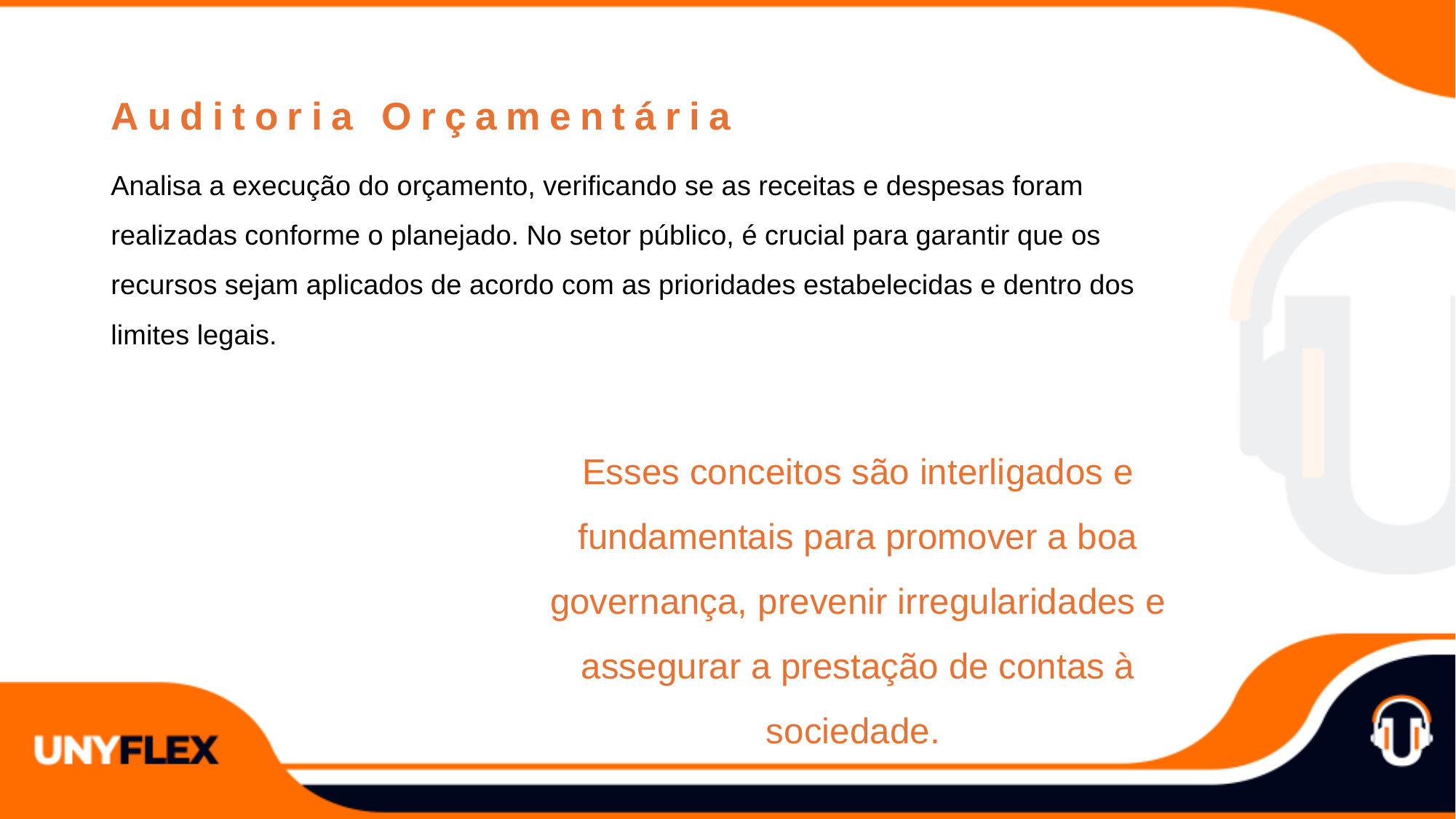

Auditoria Orçamentária
Analisa a execução do orçamento, verificando se as receitas e despesas foram realizadas conforme o planejado. No setor público, é crucial para garantir que os recursos sejam aplicados de acordo com as prioridades estabelecidas e dentro dos limites legais.

Esses conceitos são interligados e fundamentais para promover a boa governança, prevenir irregularidades e assegurar a prestação de contas à sociedade.